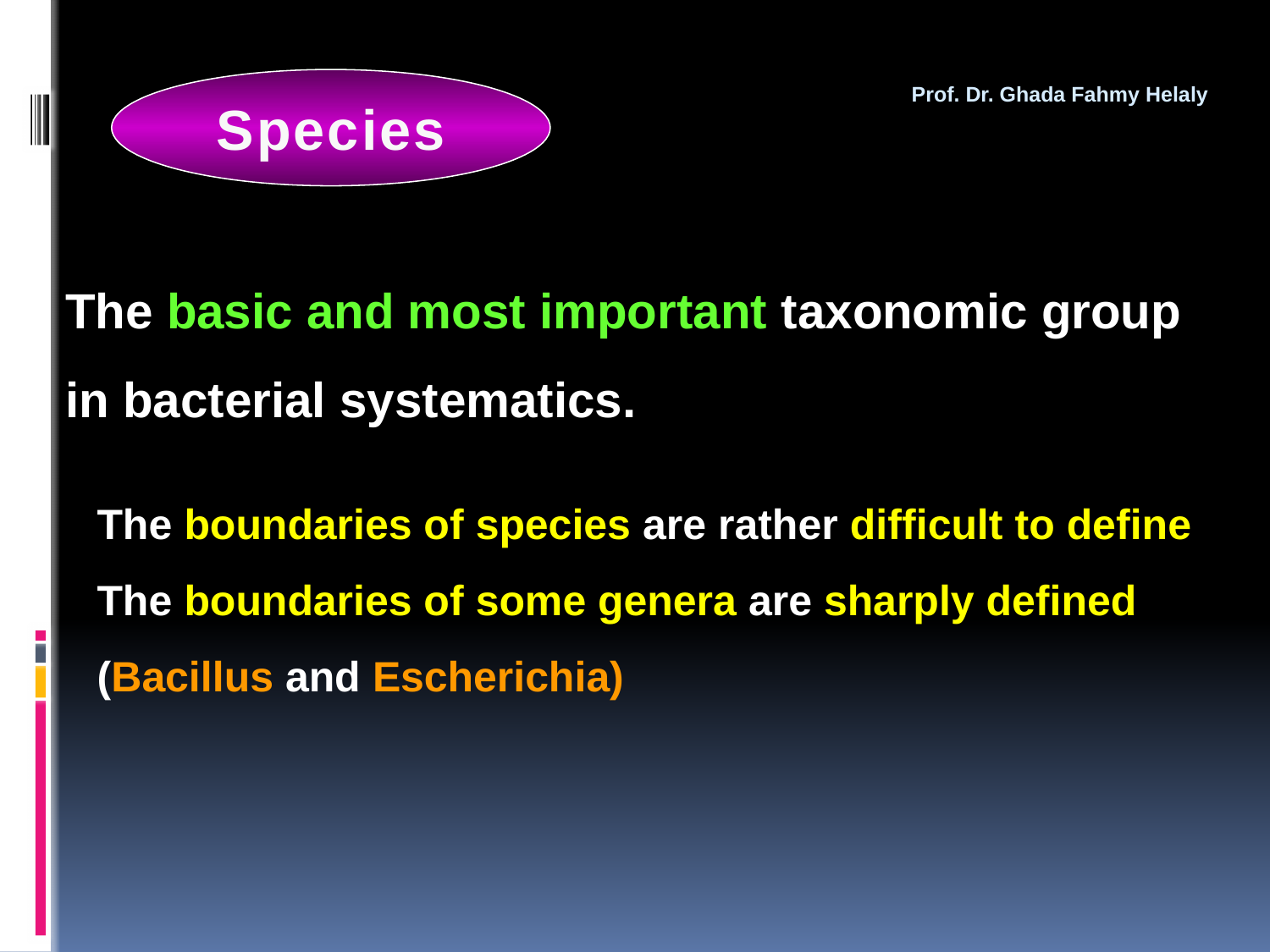

Prof. Dr. Ghada Fahmy Helaly

Species
The basic and most important taxonomic group in bacterial systematics.
The boundaries of species are rather difficult to define The boundaries of some genera are sharply defined (Bacillus and Escherichia)